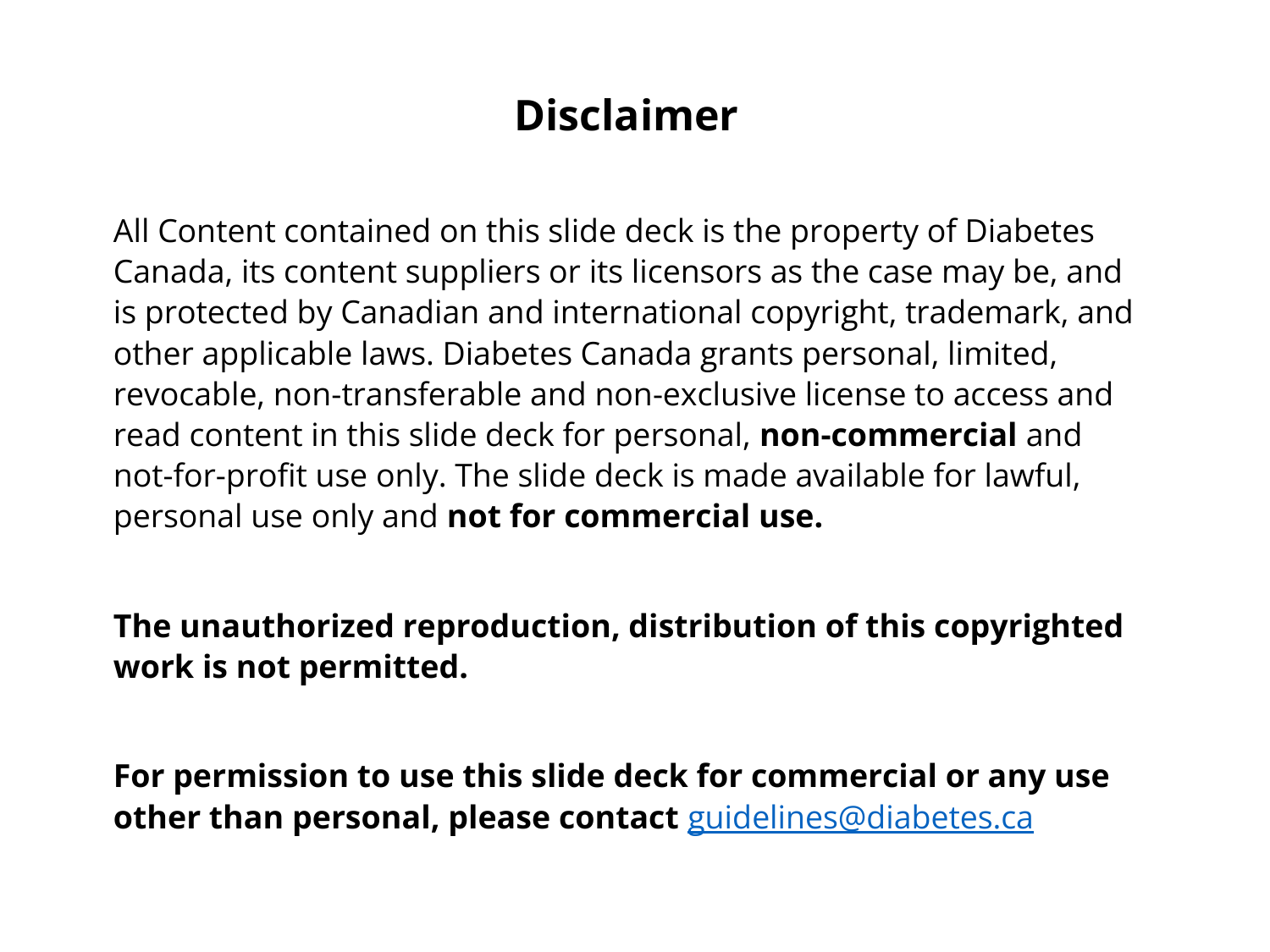

Disclaimer

All Content contained on this slide deck is the property of Diabetes Canada, its content suppliers or its licensors as the case may be, and is protected by Canadian and international copyright, trademark, and other applicable laws. Diabetes Canada grants personal, limited, revocable, non-transferable and non-exclusive license to access and read content in this slide deck for personal, non-commercial and not-for-profit use only. The slide deck is made available for lawful, personal use only and not for commercial use.

The unauthorized reproduction, distribution of this copyrighted work is not permitted.

For permission to use this slide deck for commercial or any use other than personal, please contact guidelines@diabetes.ca